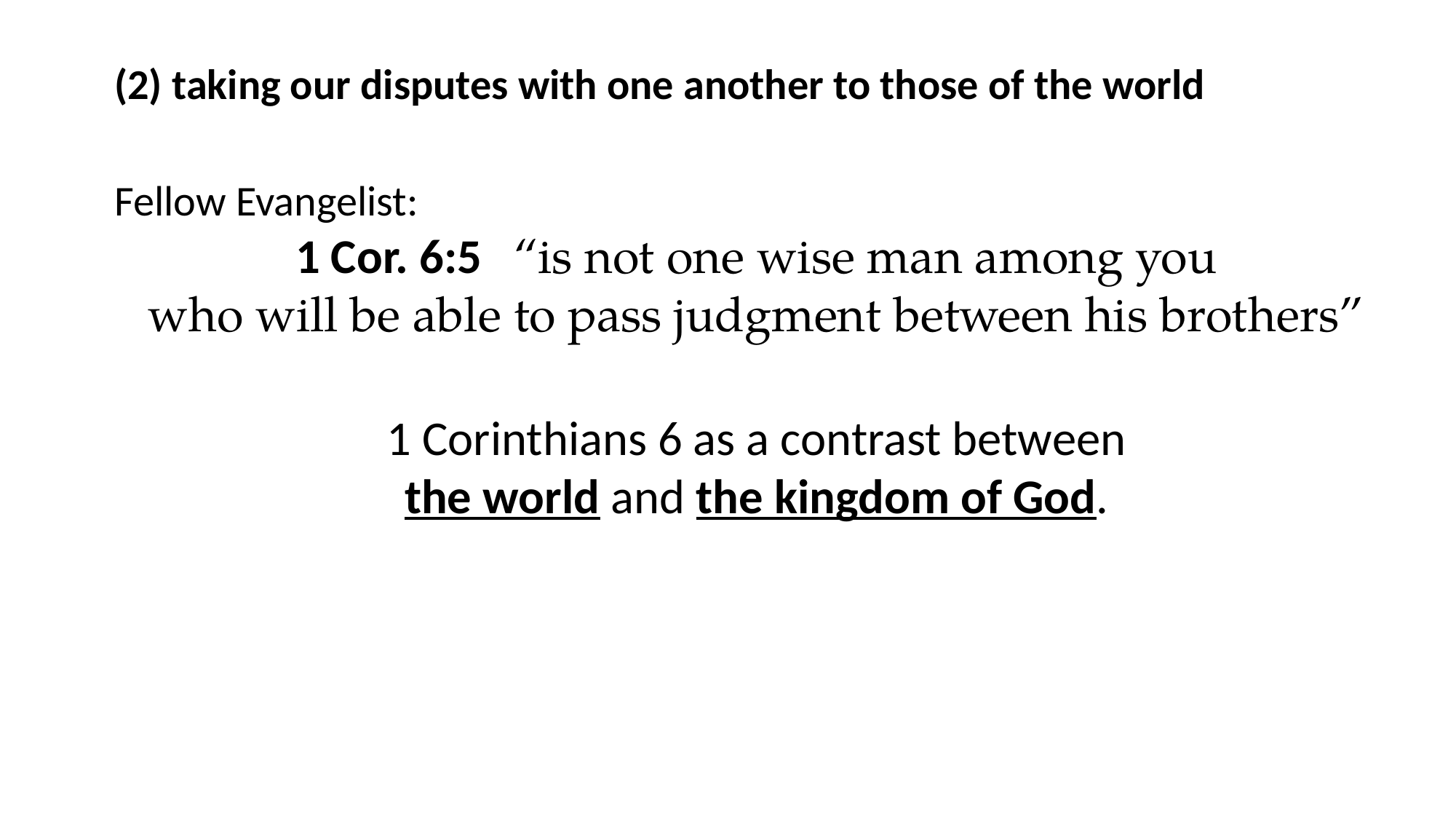

(2) taking our disputes with one another to those of the world

Fellow Evangelist:
1 Cor. 6:5	“is not one wise man among you
who will be able to pass judgment between his brothers”

1 Corinthians 6 as a contrast between
the world and the kingdom of God.